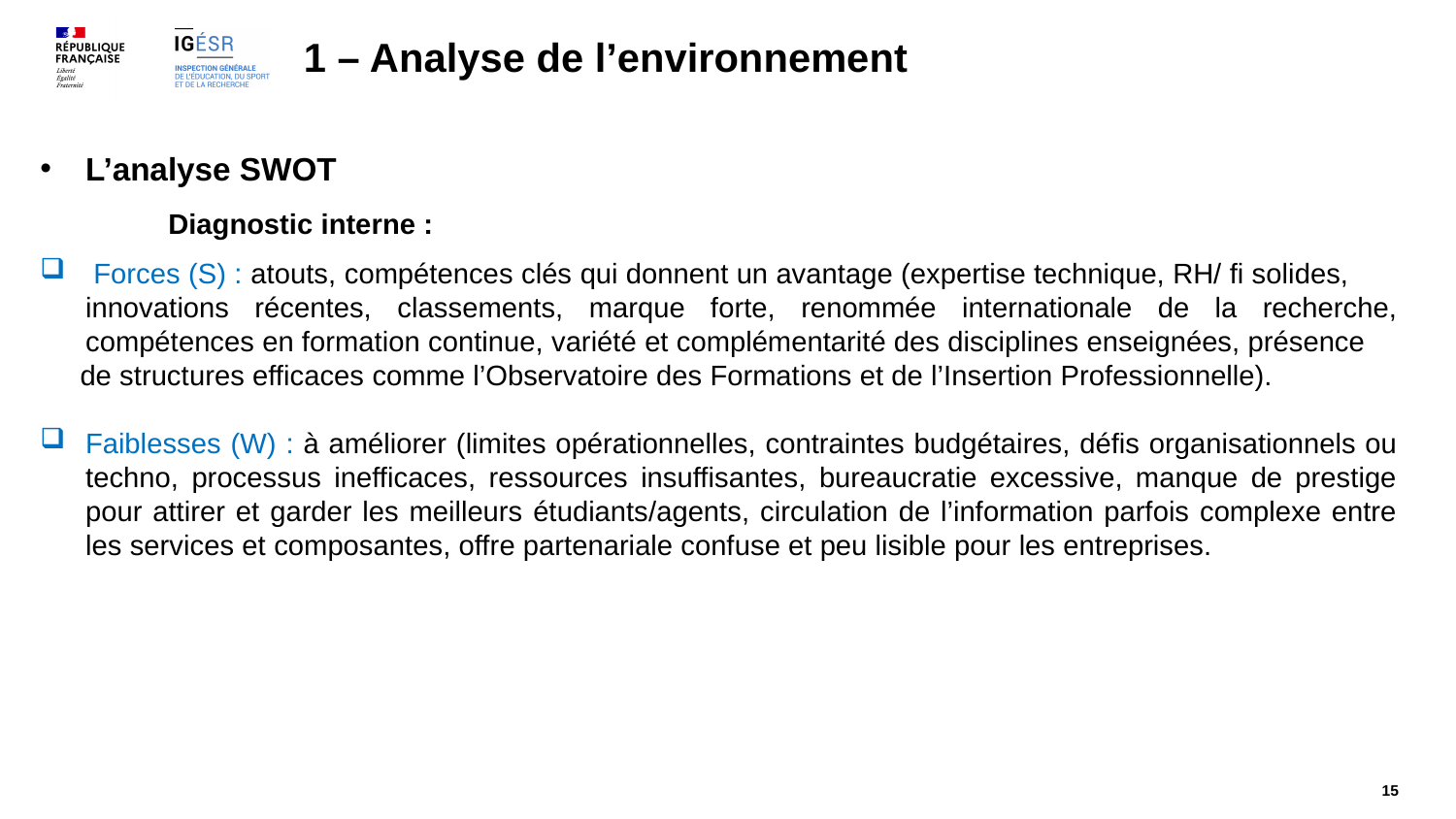

# 1 – Analyse de l’environnement
L’analyse SWOT
                Diagnostic interne :
 Forces (S) : atouts, compétences clés qui donnent un avantage (expertise technique, RH/ fi solides,       innovations récentes, classements, marque forte, renommée internationale de la recherche, compétences en formation continue, variété et complémentarité des disciplines enseignées, présence
     de structures efficaces comme l’Observatoire des Formations et de l’Insertion Professionnelle).

Faiblesses (W) : à améliorer (limites opérationnelles, contraintes budgétaires, défis organisationnels ou techno, processus inefficaces, ressources insuffisantes, bureaucratie excessive, manque de prestige pour attirer et garder les meilleurs étudiants/agents, circulation de l’information parfois complexe entre les services et composantes, offre partenariale confuse et peu lisible pour les entreprises.

15